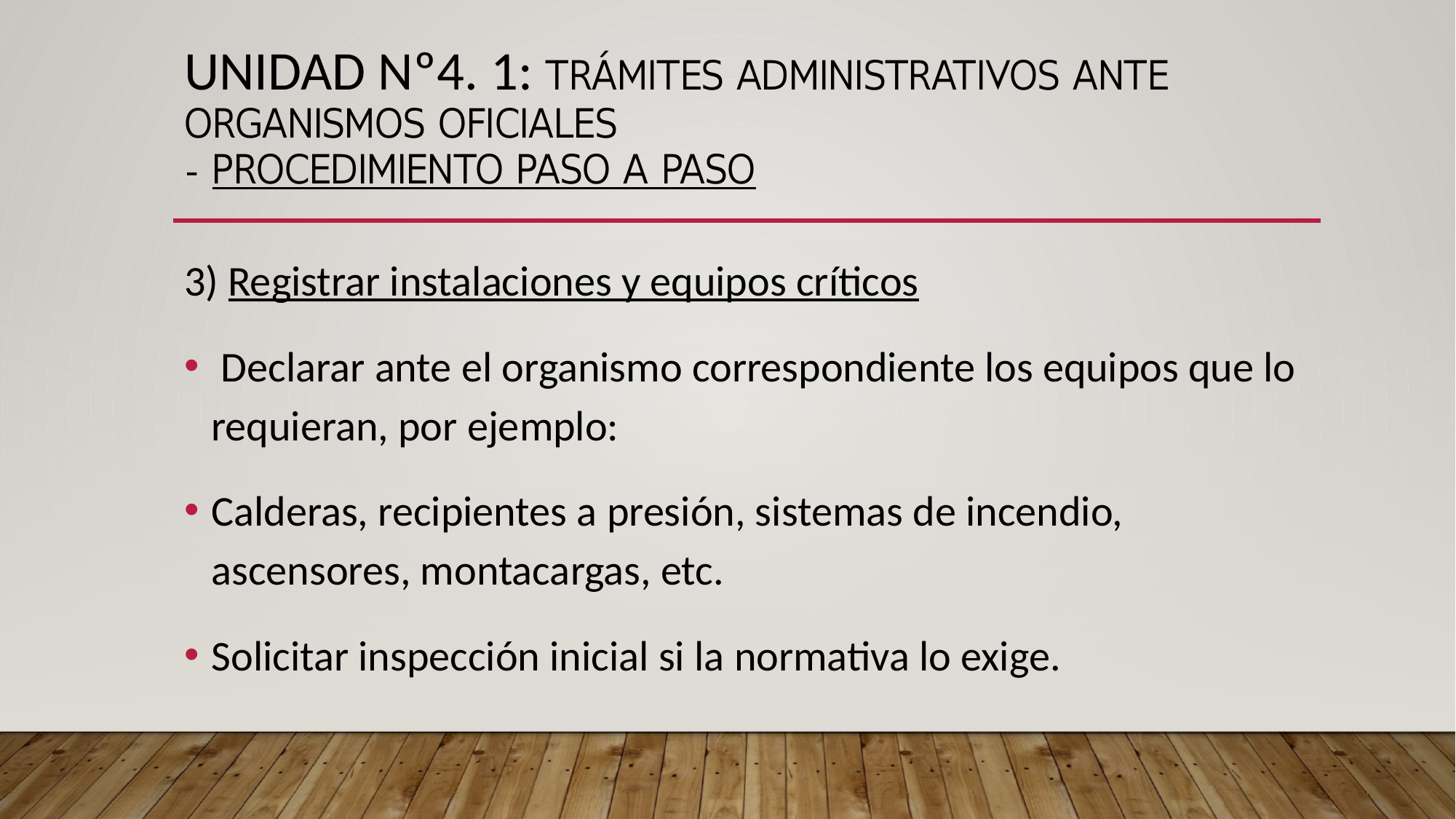

# UNIDAD Nº4. 1: Trámites administrativos ante organismos oficiales - procedimiento paso a paso
3) Registrar instalaciones y equipos críticos
 Declarar ante el organismo correspondiente los equipos que lo requieran, por ejemplo:
Calderas, recipientes a presión, sistemas de incendio, ascensores, montacargas, etc.
Solicitar inspección inicial si la normativa lo exige.